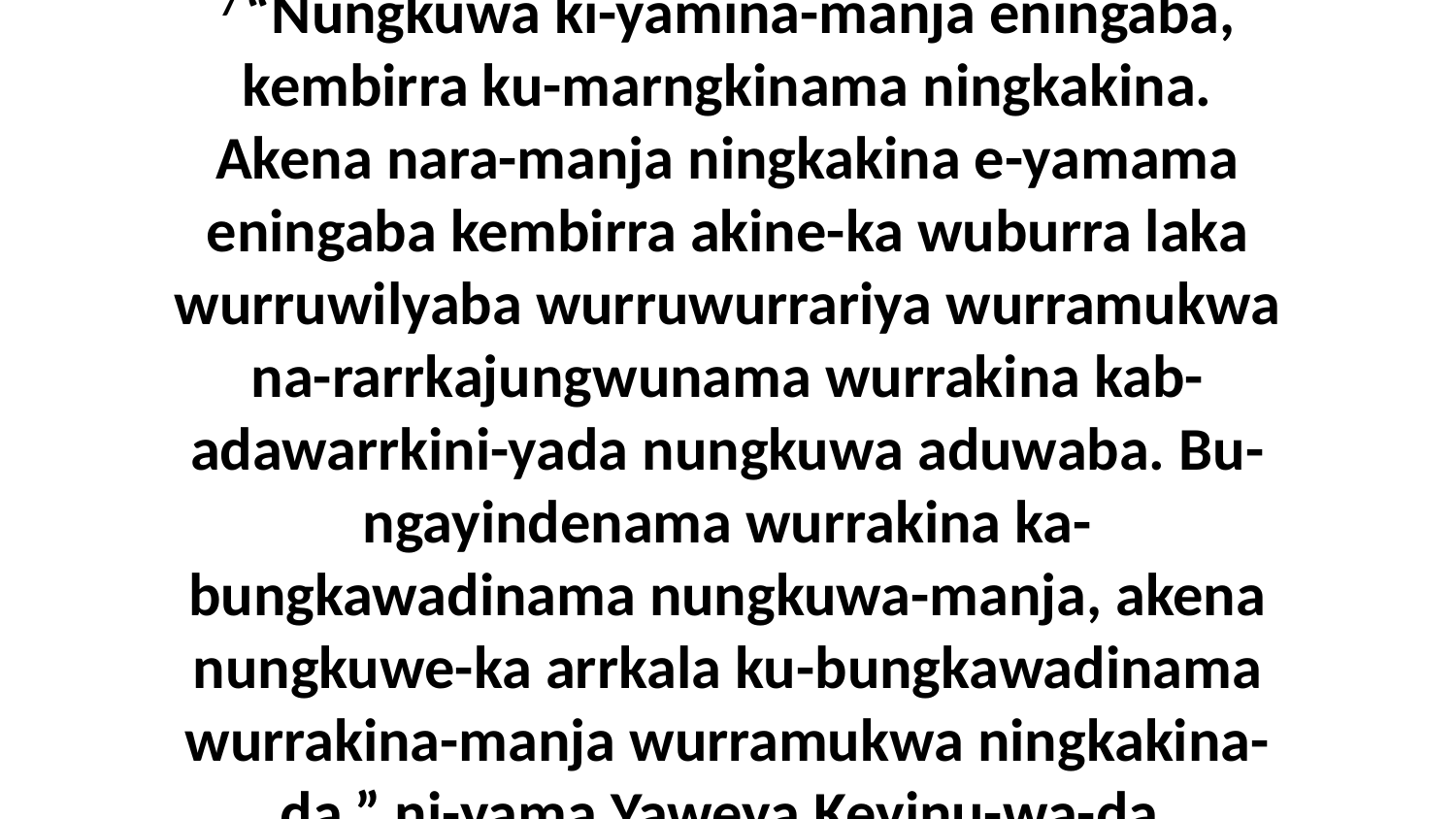

7 “Nungkuwa ki-yamina-manja eningaba, kembirra ku-marngkinama ningkakina. Akena nara-manja ningkakina e-yamama eningaba kembirra akine-ka wuburra laka wurruwilyaba wurruwurrariya wurramukwa na-rarrkajungwunama wurrakina kab-adawarrkini-yada nungkuwa aduwaba. Bu-ngayindenama wurrakina ka-bungkawadinama nungkuwa-manja, akena nungkuwe-ka arrkala ku-bungkawadinama wurrakina-manja wurramukwa ningkakina-da,” ni-yama Yaweya Keyinu-wa-da.